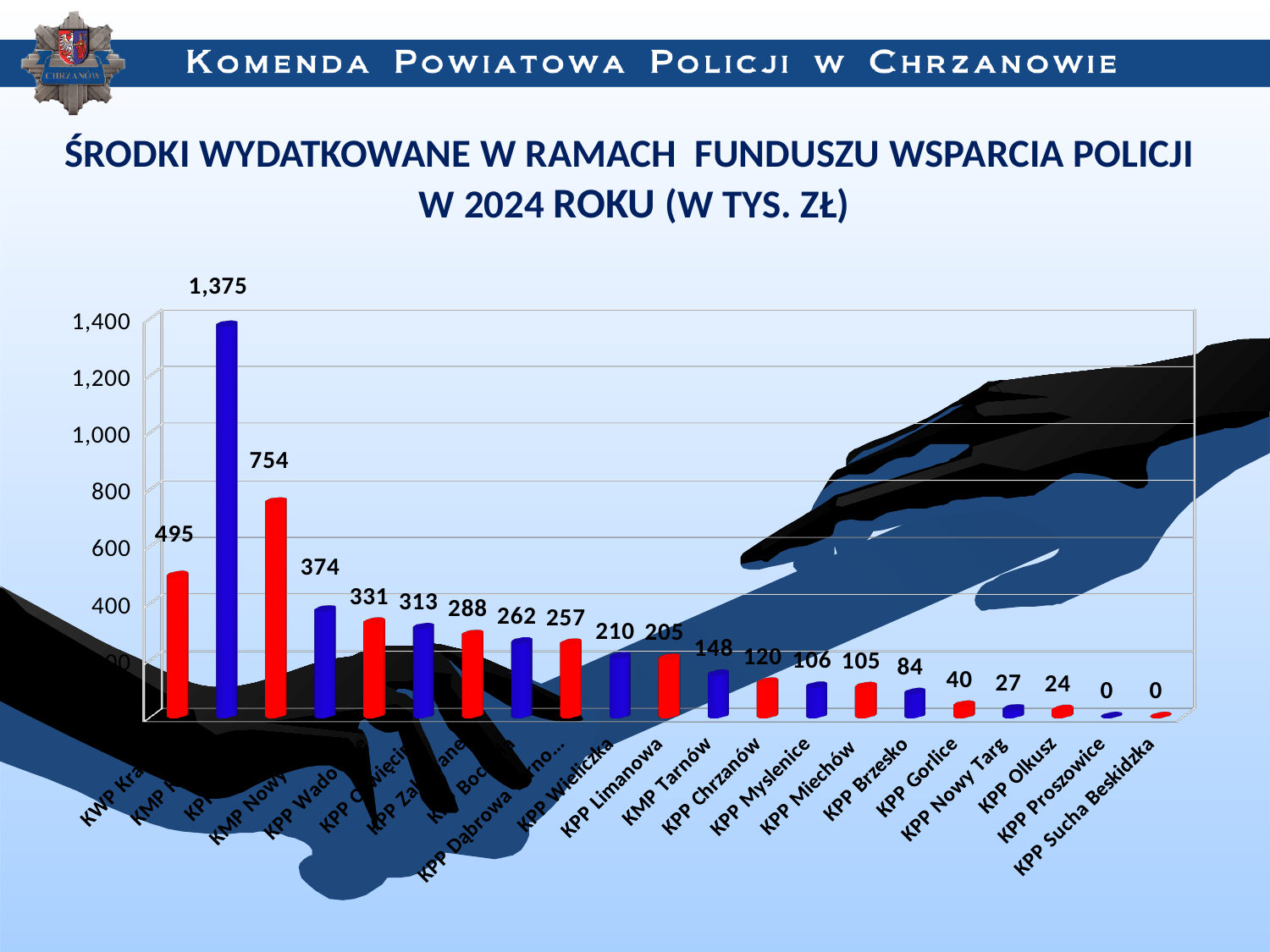

# ŚRODKI WYDATKOWANE W RAMACH  FUNDUSZU WSPARCIA POLICJI W 2024 ROKU (W TYS. ZŁ)

[unsupported chart]